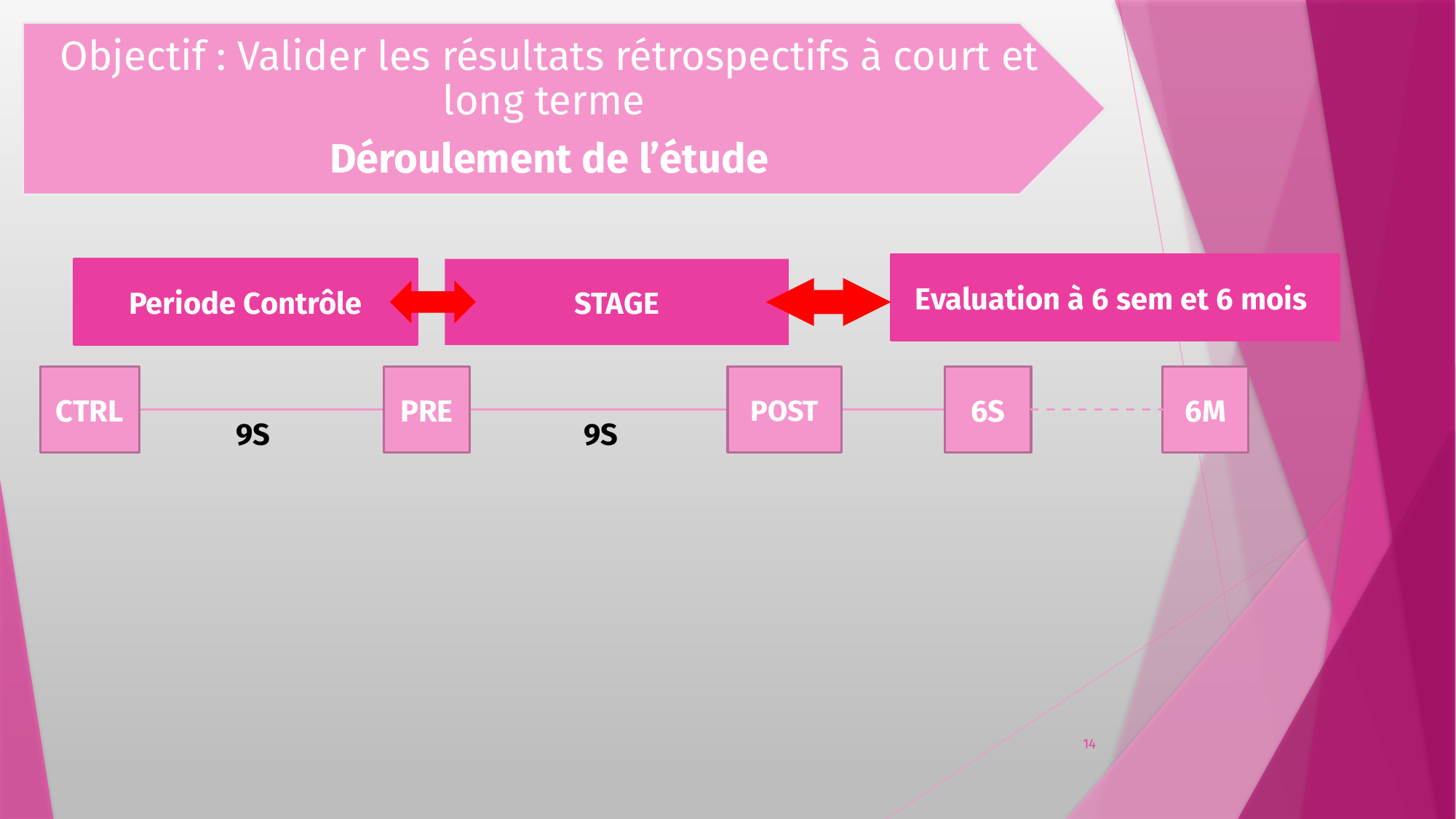

Objectif : Valider les résultats rétrospectifs à court et long terme
Déroulement de l’étude
Evaluation à 6 sem et 6 mois
Periode Contrôle
STAGE

CTRL
PRE
POST
6S
6M
9S
9S
14